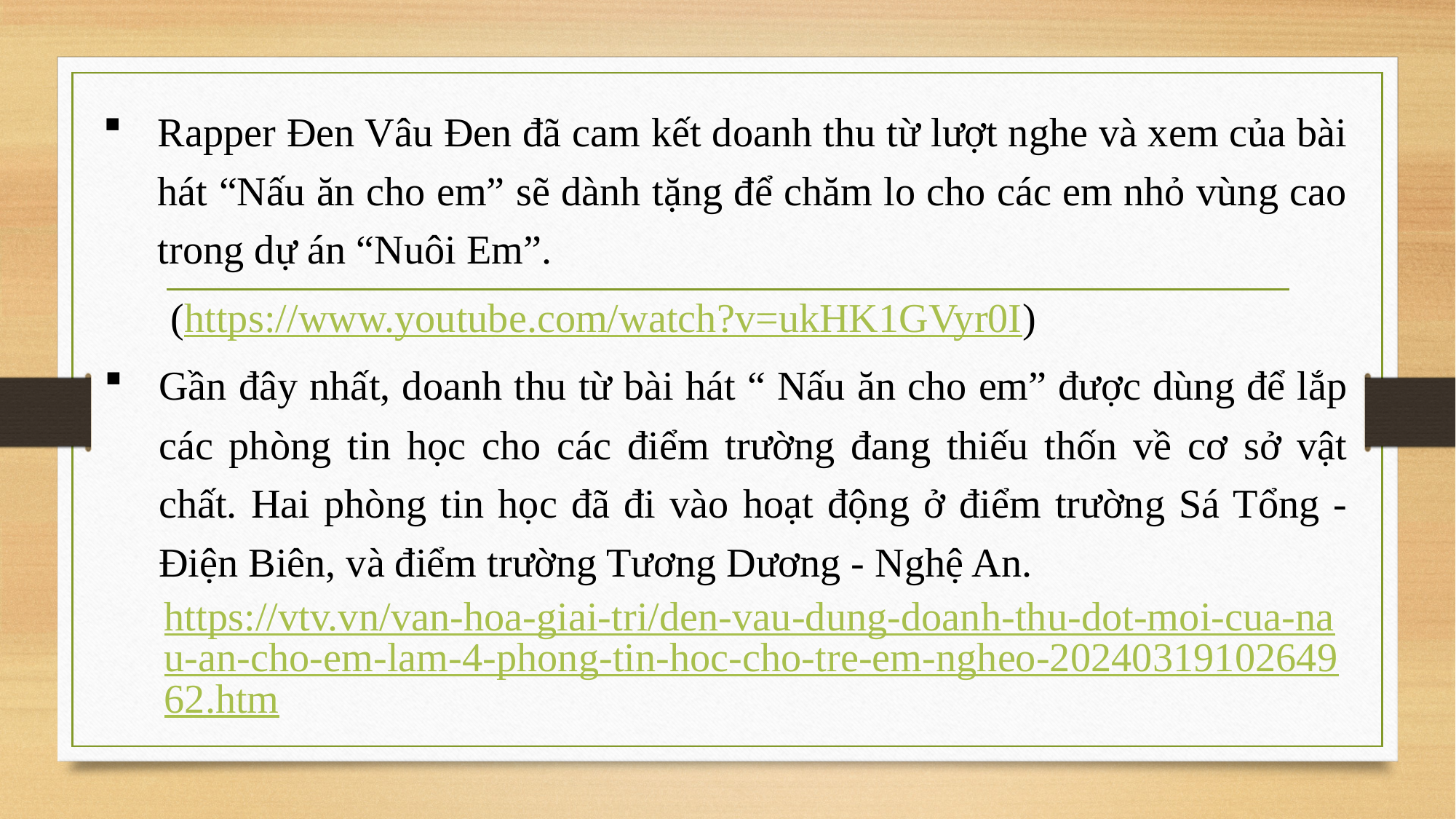

Rapper Đen Vâu Đen đã cam kết doanh thu từ lượt nghe và xem của bài hát “Nấu ăn cho em” sẽ dành tặng để chăm lo cho các em nhỏ vùng cao trong dự án “Nuôi Em”.
(https://www.youtube.com/watch?v=ukHK1GVyr0I)
Gần đây nhất, doanh thu từ bài hát “ Nấu ăn cho em” được dùng để lắp các phòng tin học cho các điểm trường đang thiếu thốn về cơ sở vật chất. Hai phòng tin học đã đi vào hoạt động ở điểm trường Sá Tổng - Điện Biên, và điểm trường Tương Dương - Nghệ An.
https://vtv.vn/van-hoa-giai-tri/den-vau-dung-doanh-thu-dot-moi-cua-nau-an-cho-em-lam-4-phong-tin-hoc-cho-tre-em-ngheo-2024031910264962.htm